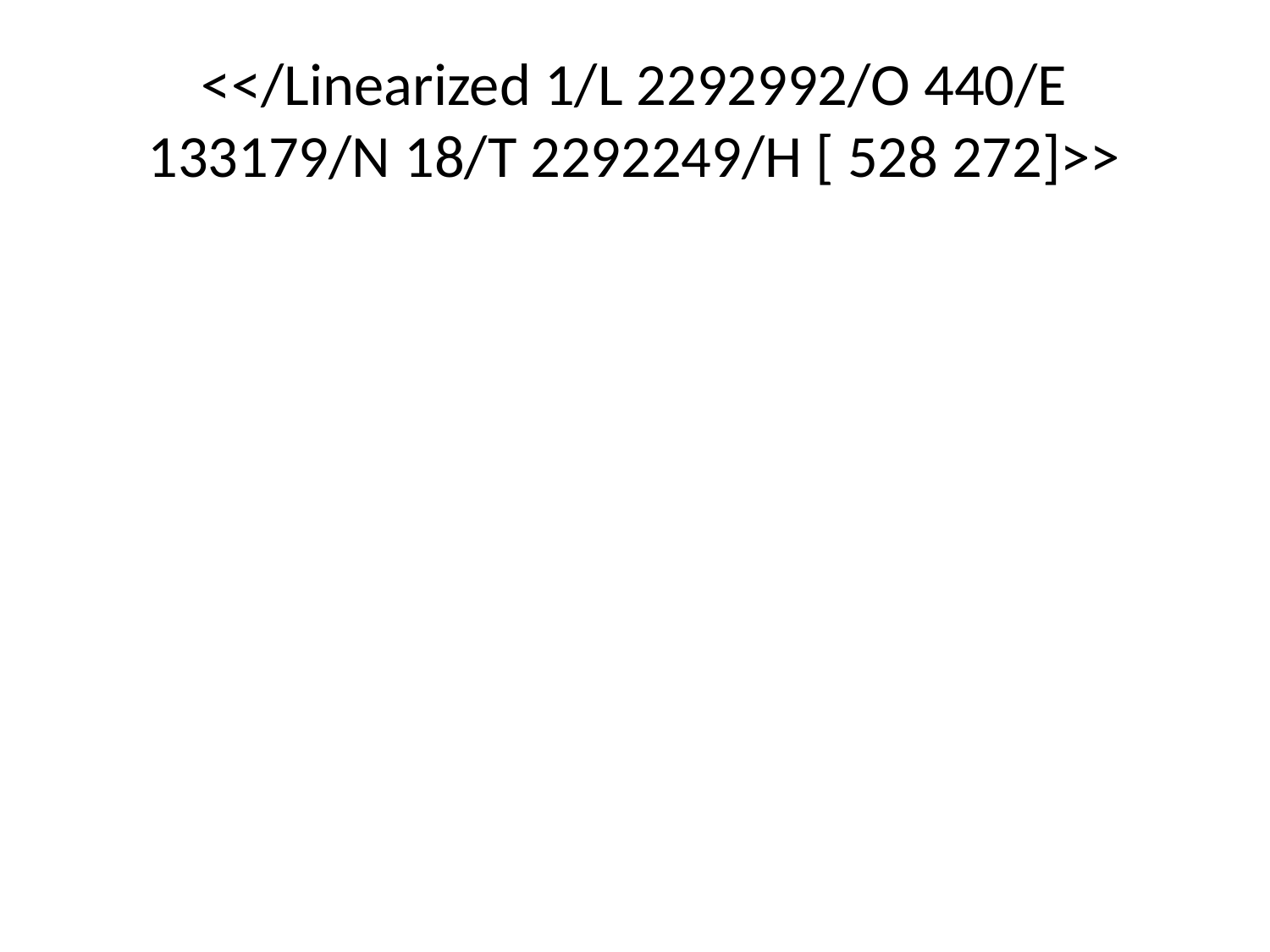

# <</Linearized 1/L 2292992/O 440/E 133179/N 18/T 2292249/H [ 528 272]>>